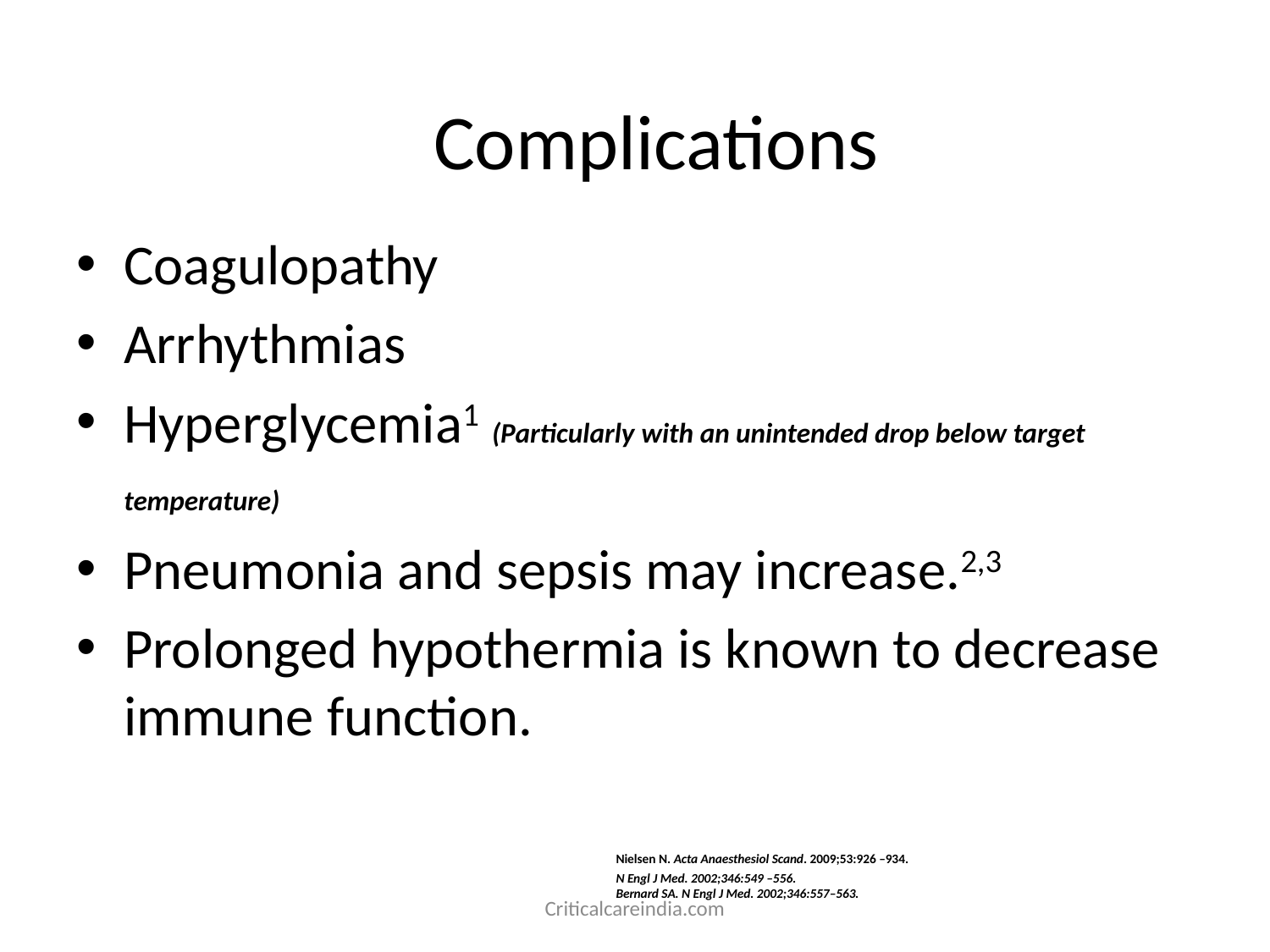

Complications
Coagulopathy
Arrhythmias
Hyperglycemia1 (Particularly with an unintended drop below target temperature)
Pneumonia and sepsis may increase.2,3
Prolonged hypothermia is known to decrease immune function.

# Nielsen N. Acta Anaesthesiol Scand. 2009;53:926 –934. N Engl J Med. 2002;346:549 –556. Bernard SA. N Engl J Med. 2002;346:557–563.
Criticalcareindia.com